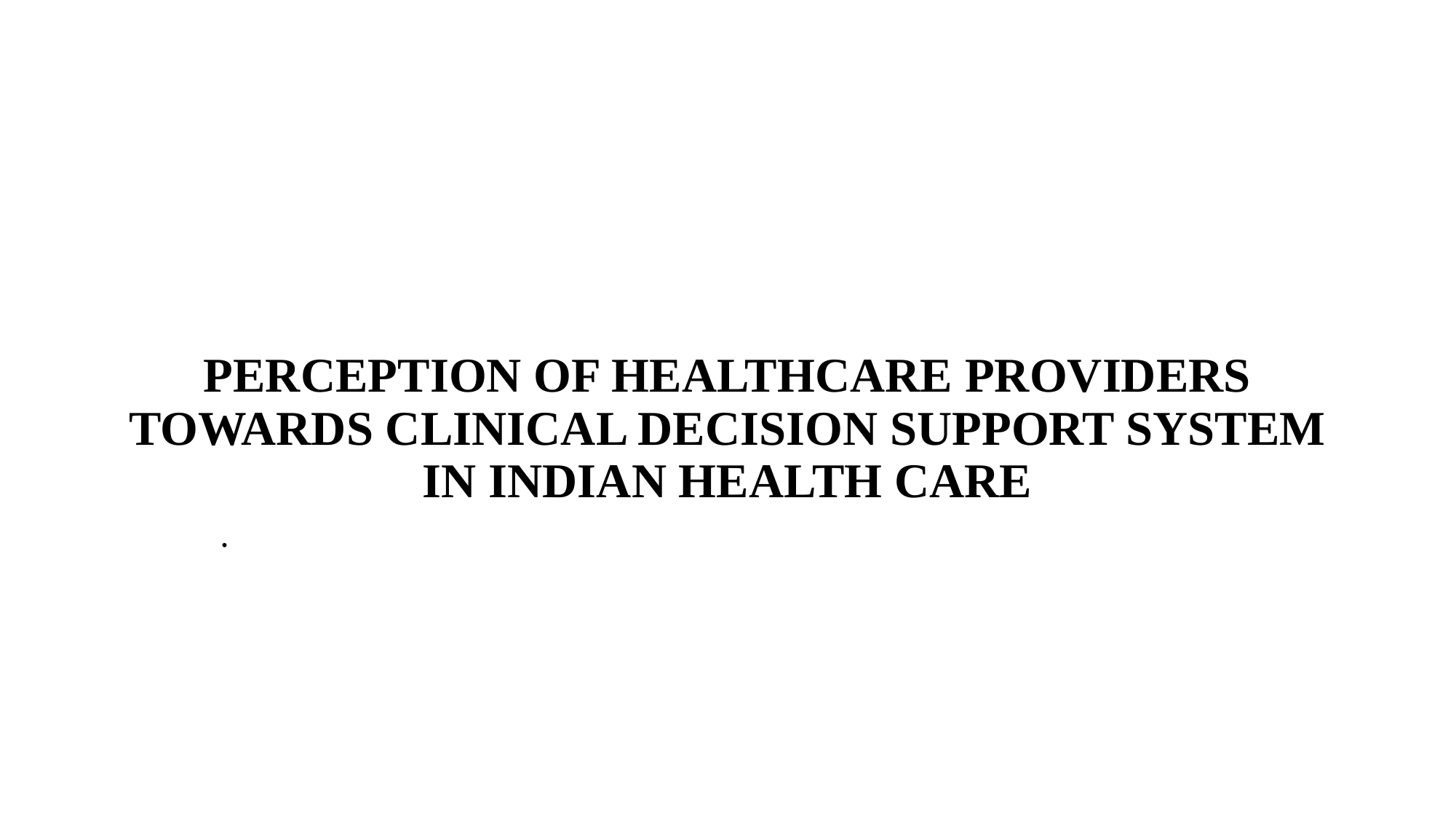

#

PERCEPTION OF HEALTHCARE PROVIDERS TOWARDS CLINICAL DECISION SUPPORT SYSTEM IN INDIAN HEALTH CARE
.